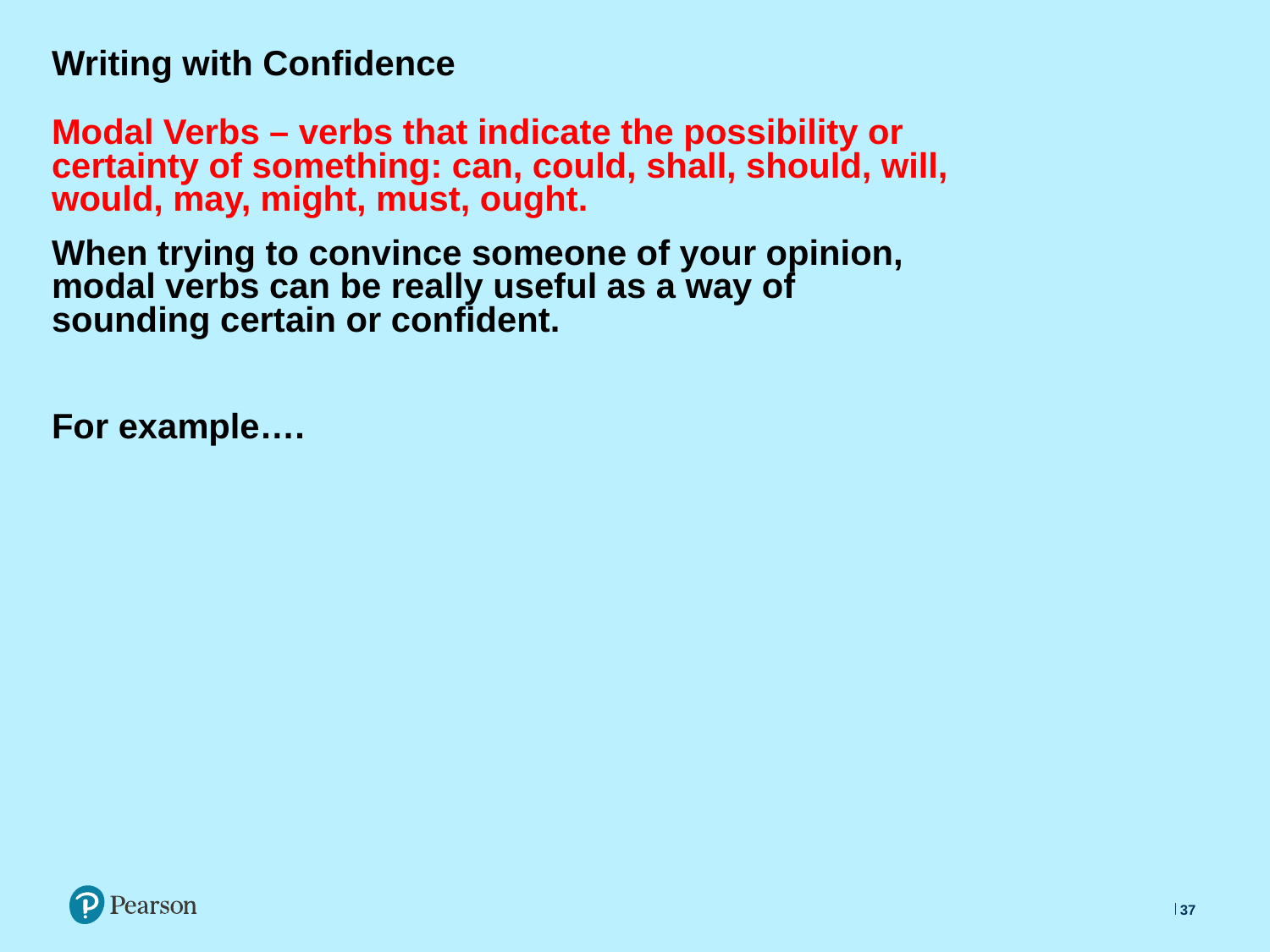

# Writing with Confidence
Modal Verbs – verbs that indicate the possibility or certainty of something: can, could, shall, should, will, would, may, might, must, ought.
When trying to convince someone of your opinion, modal verbs can be really useful as a way of sounding certain or confident.

For example….

37